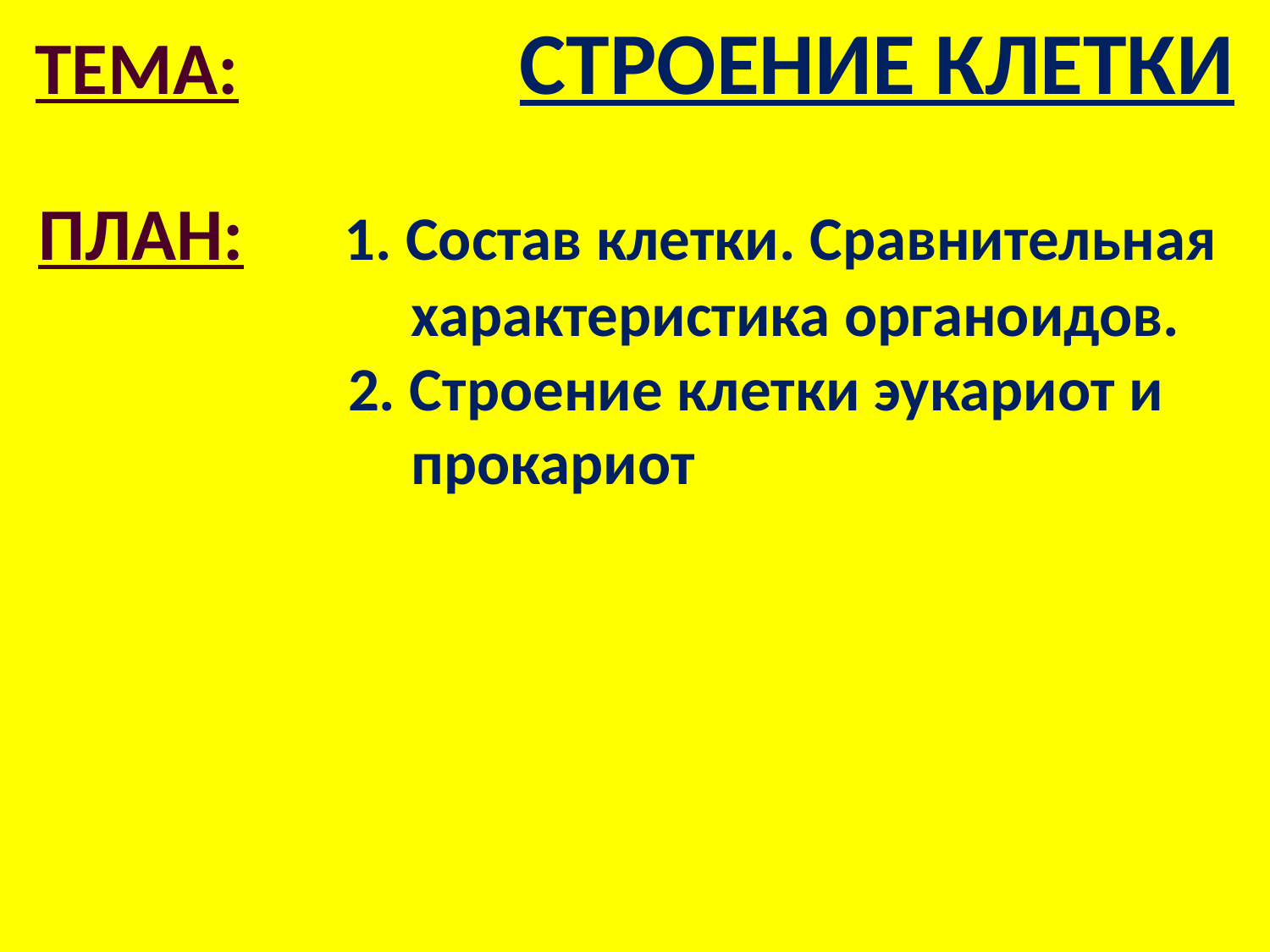

ТЕМА:                  СТРОЕНИЕ КЛЕТКИ
ПЛАН:      1. Состав клетки. Сравнительная характеристика органоидов.
2. Строение клетки эукариот и прокариот